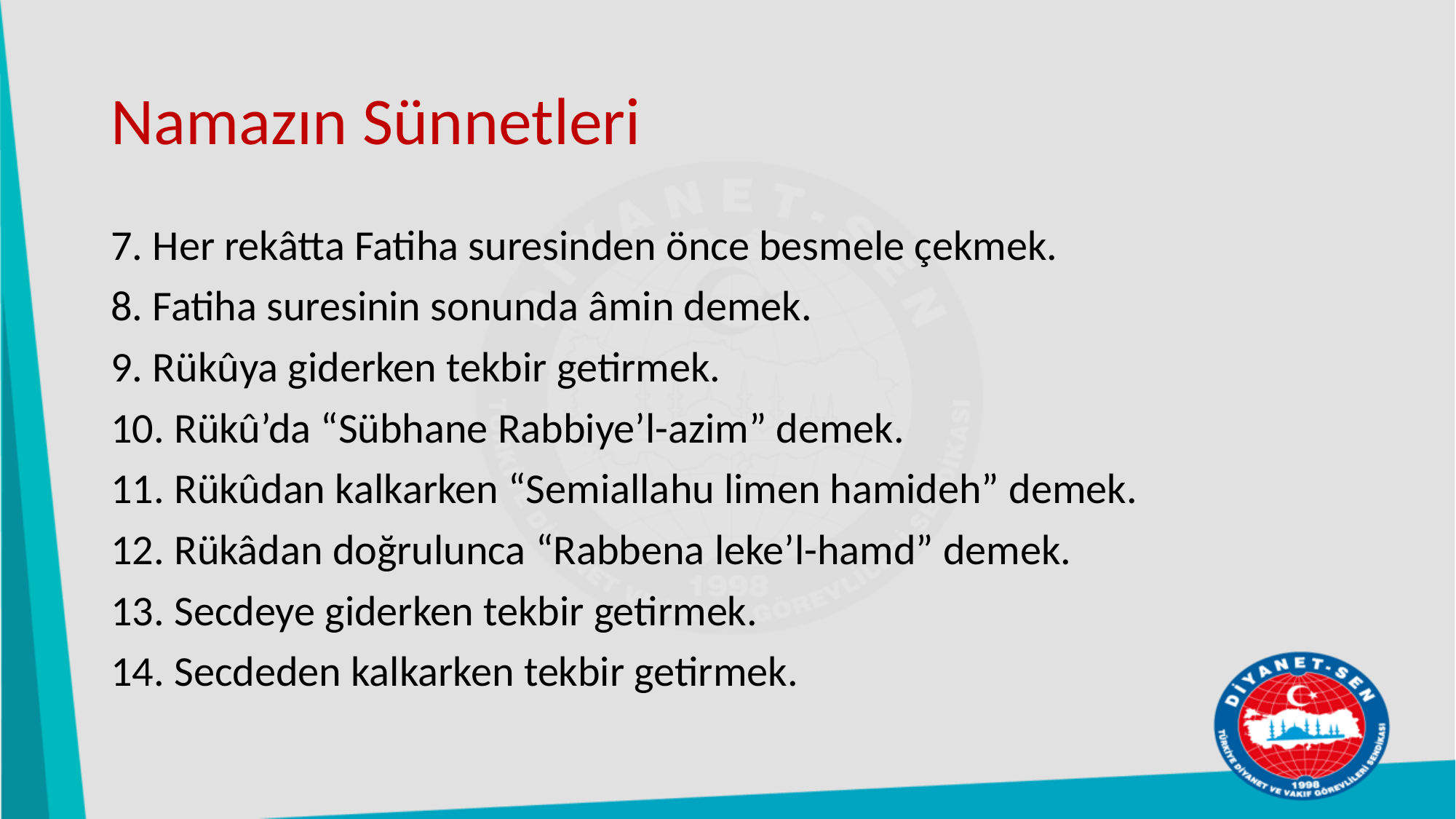

# Namazın Sünnetleri
7. Her rekâtta Fatiha suresinden önce besmele çekmek.
8. Fatiha suresinin sonunda âmin demek.
9. Rükûya giderken tekbir getirmek.
10. Rükû’da “Sübhane Rabbiye’l-azim” demek.
11. Rükûdan kalkarken “Semiallahu limen hamideh” demek.
12. Rükâdan doğrulunca “Rabbena leke’l-hamd” demek.
13. Secdeye giderken tekbir getirmek.
14. Secdeden kalkarken tekbir getirmek.